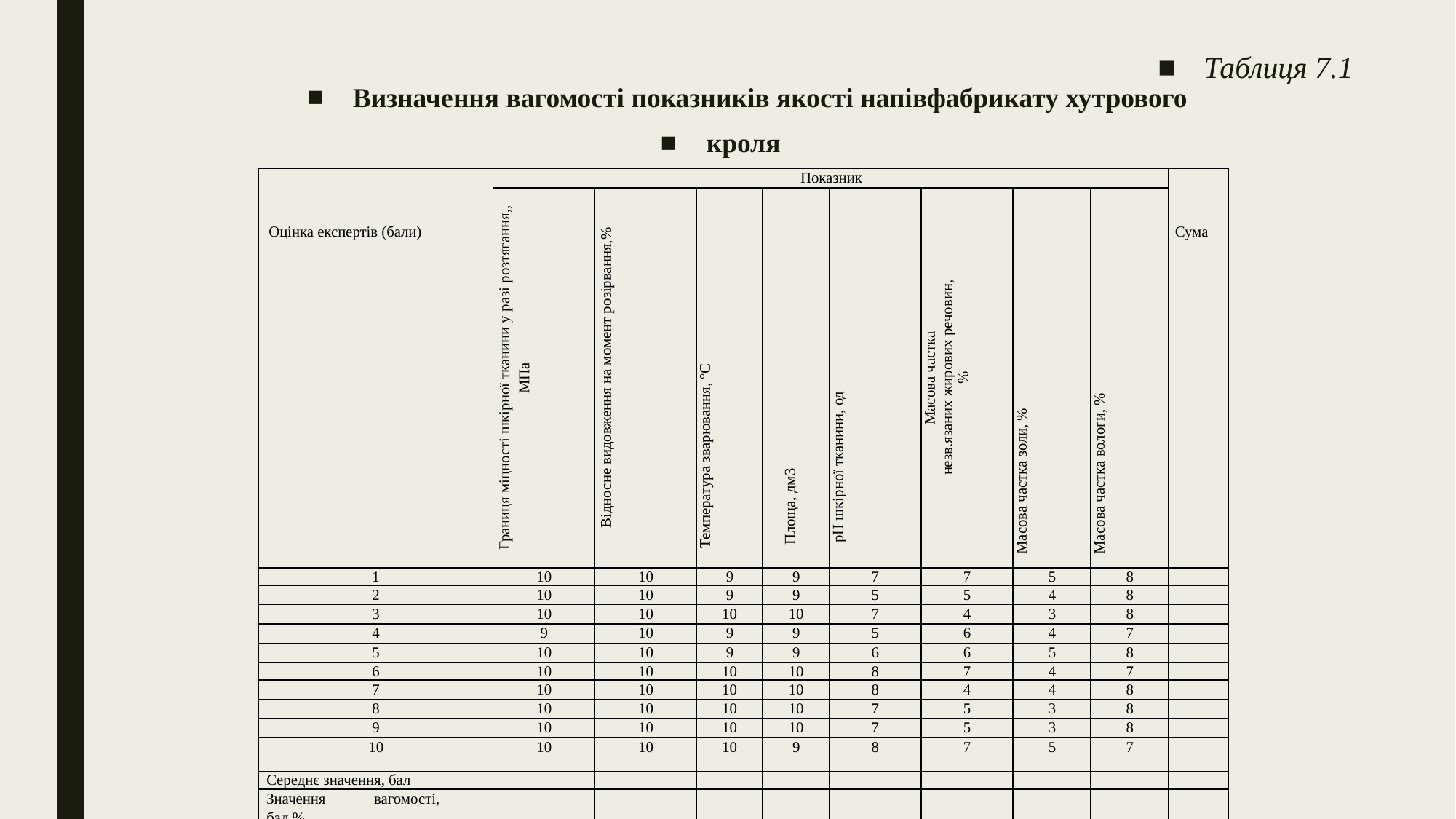

Таблиця 7.1
Визначення вагомості показників якості напівфабрикату хутрового
кроля

| Оцінка експертів (бали) | Показник |  |  |  |  |  |  |  | Сума |
| --- | --- | --- | --- | --- | --- | --- | --- | --- | --- |
|  | Границя міцності шкірної тканини у разі розтягання,, МПа | Відносне видовження на момент розірвання,% | Температура зварювання, °С | Площа, дм3 | рН шкірної тканини, од | Масова частка незв.язаних жирових речовин, % | Масова частка золи, % | Масова частка вологи, % |  |
| 1 | 10 | 10 | 9 | 9 | 7 | 7 | 5 | 8 |  |
| 2 | 10 | 10 | 9 | 9 | 5 | 5 | 4 | 8 |  |
| 3 | 10 | 10 | 10 | 10 | 7 | 4 | 3 | 8 |  |
| 4 | 9 | 10 | 9 | 9 | 5 | 6 | 4 | 7 |  |
| 5 | 10 | 10 | 9 | 9 | 6 | 6 | 5 | 8 |  |
| 6 | 10 | 10 | 10 | 10 | 8 | 7 | 4 | 7 |  |
| 7 | 10 | 10 | 10 | 10 | 8 | 4 | 4 | 8 |  |
| 8 | 10 | 10 | 10 | 10 | 7 | 5 | 3 | 8 |  |
| 9 | 10 | 10 | 10 | 10 | 7 | 5 | 3 | 8 |  |
| 10 | 10 | 10 | 10 | 9 | 8 | 7 | 5 | 7 |  |
| Середнє значення, бал |  |  |  |  |  |  |  |  |  |
| Значення вагомості, бал,% |  |  |  |  |  |  |  |  |  |
| Значення вагомост коефіцієнт |  |  |  |  |  |  |  |  |  |